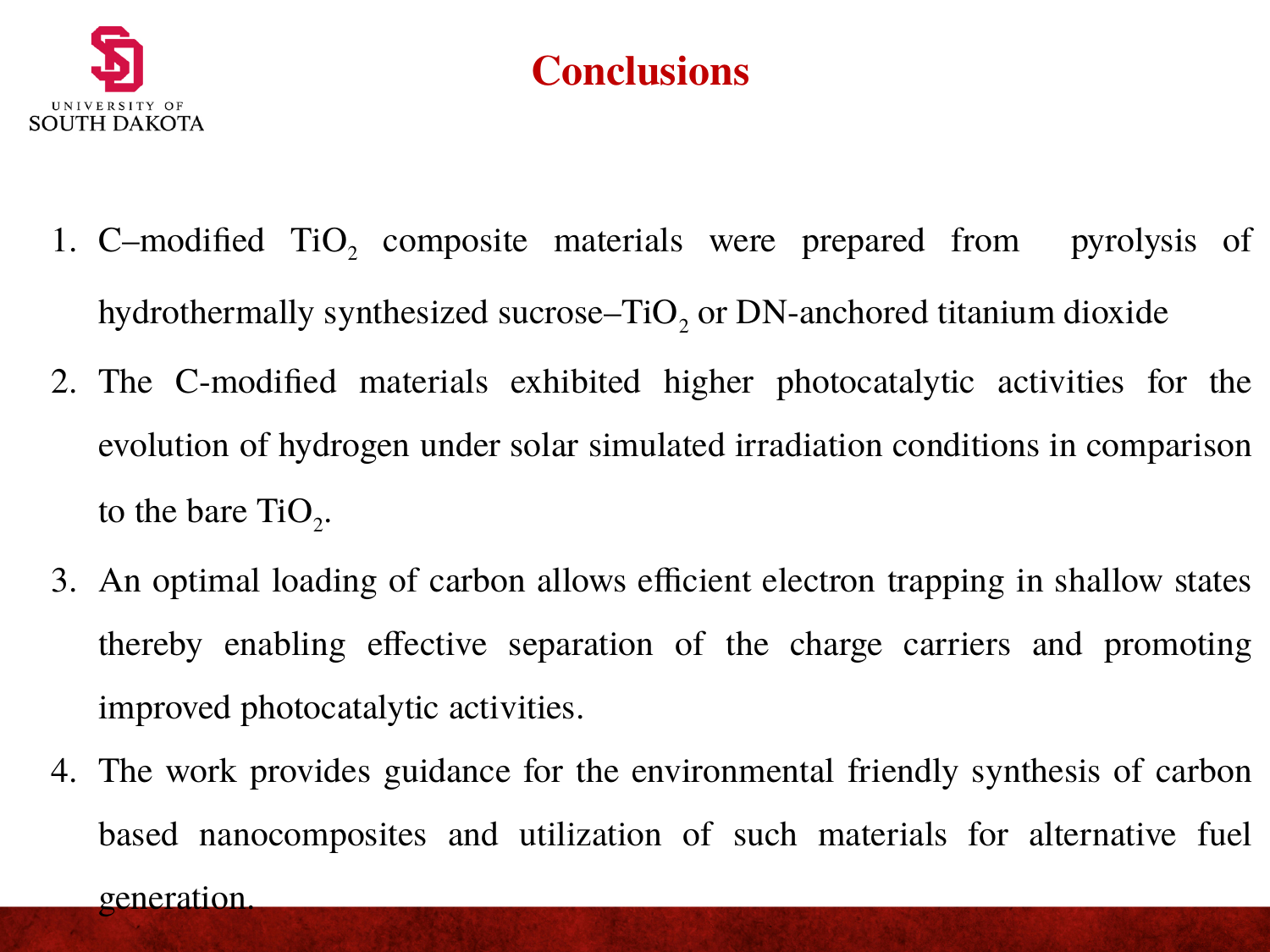

Conclusions

C–modified TiO2 composite materials were prepared from  pyrolysis of hydrothermally synthesized sucrose–TiO2 or DN-anchored titanium dioxide
The C-modified materials exhibited higher photocatalytic activities for the evolution of hydrogen under solar simulated irradiation conditions in comparison to the bare TiO2.
An optimal loading of carbon allows efficient electron trapping in shallow states thereby enabling effective separation of the charge carriers and promoting improved photocatalytic activities.
The work provides guidance for the environmental friendly synthesis of carbon based nanocomposites and utilization of such materials for alternative fuel generation.